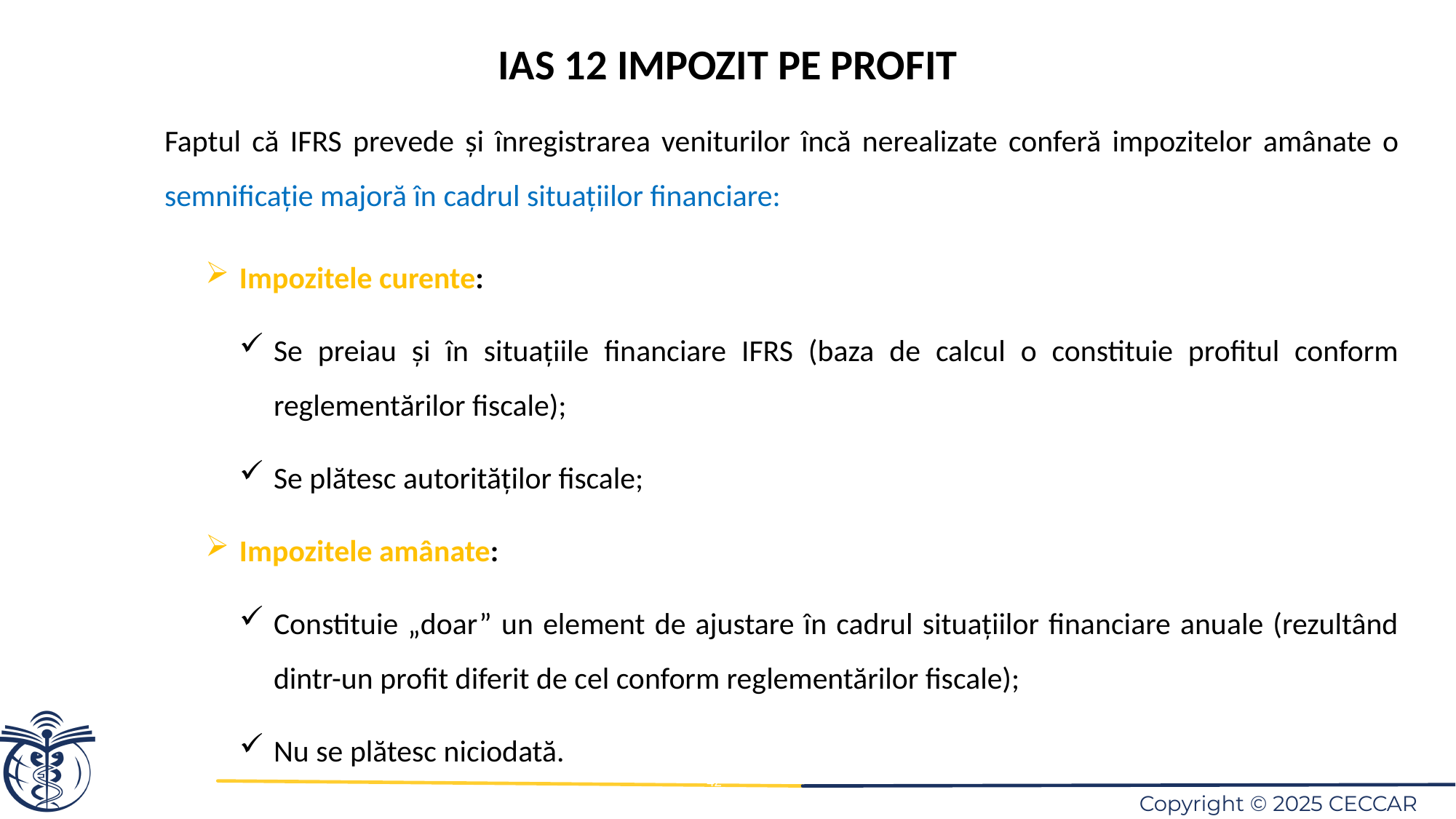

IAS 12 IMPOZIT PE PROFIT
Faptul că IFRS prevede şi înregistrarea veniturilor încă nerealizate conferă impozitelor amânate o semnificaţie majoră în cadrul situaţiilor financiare:
Impozitele curente:
Se preiau şi în situaţiile financiare IFRS (baza de calcul o constituie profitul conform reglementărilor fiscale);
Se plătesc autorităţilor fiscale;
Impozitele amânate:
Constituie „doar” un element de ajustare în cadrul situaţiilor financiare anuale (rezultând dintr-un profit diferit de cel conform reglementărilor fiscale);
Nu se plătesc niciodată.

42